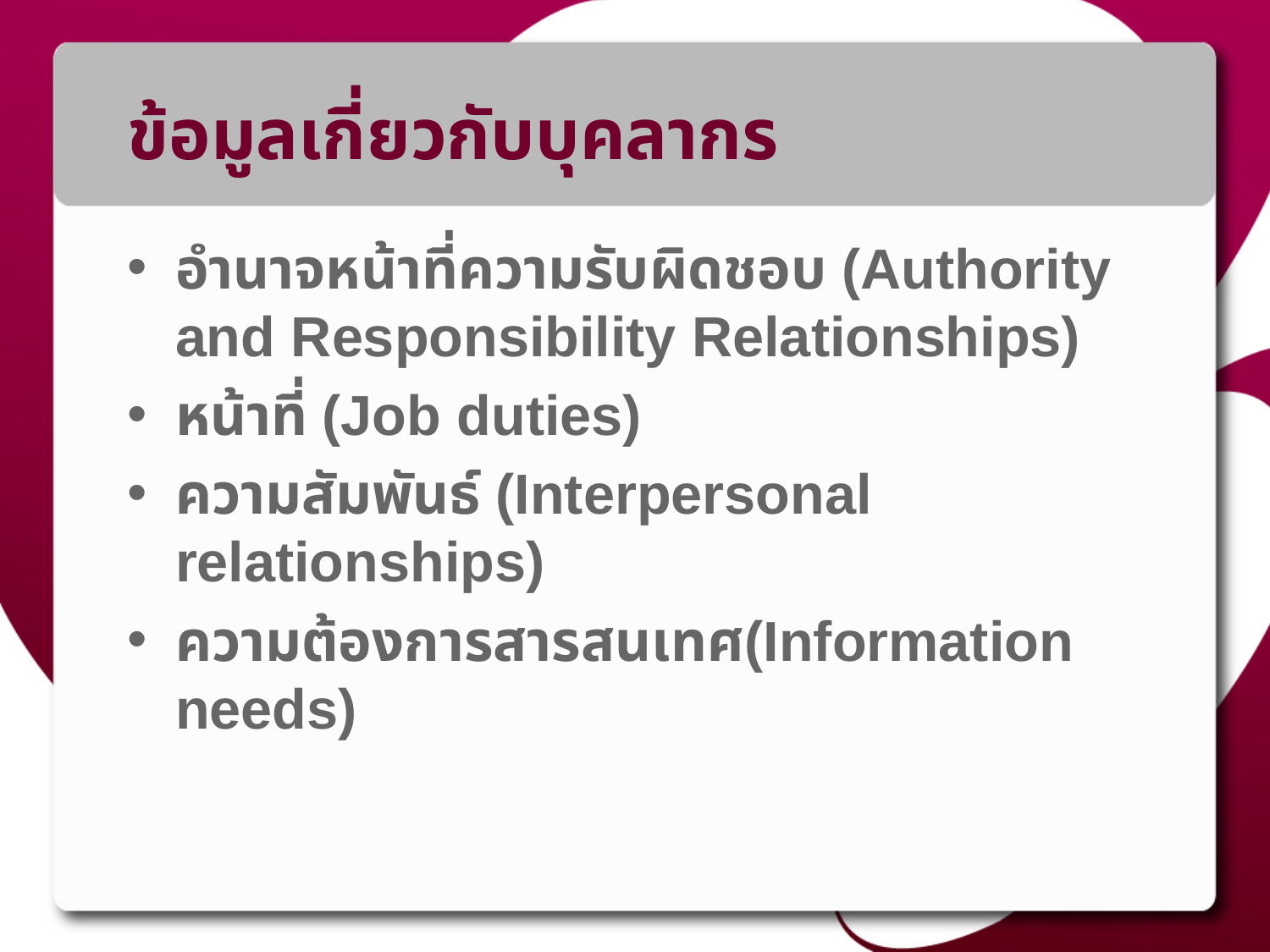

# ข้อมูลเกี่ยวกับบุคลากร
อำนาจหน้าที่ความรับผิดชอบ (Authority and Responsibility Relationships)
หน้าที่ (Job duties)
ความสัมพันธ์ (Interpersonal relationships)
ความต้องการสารสนเทศ(Information needs)